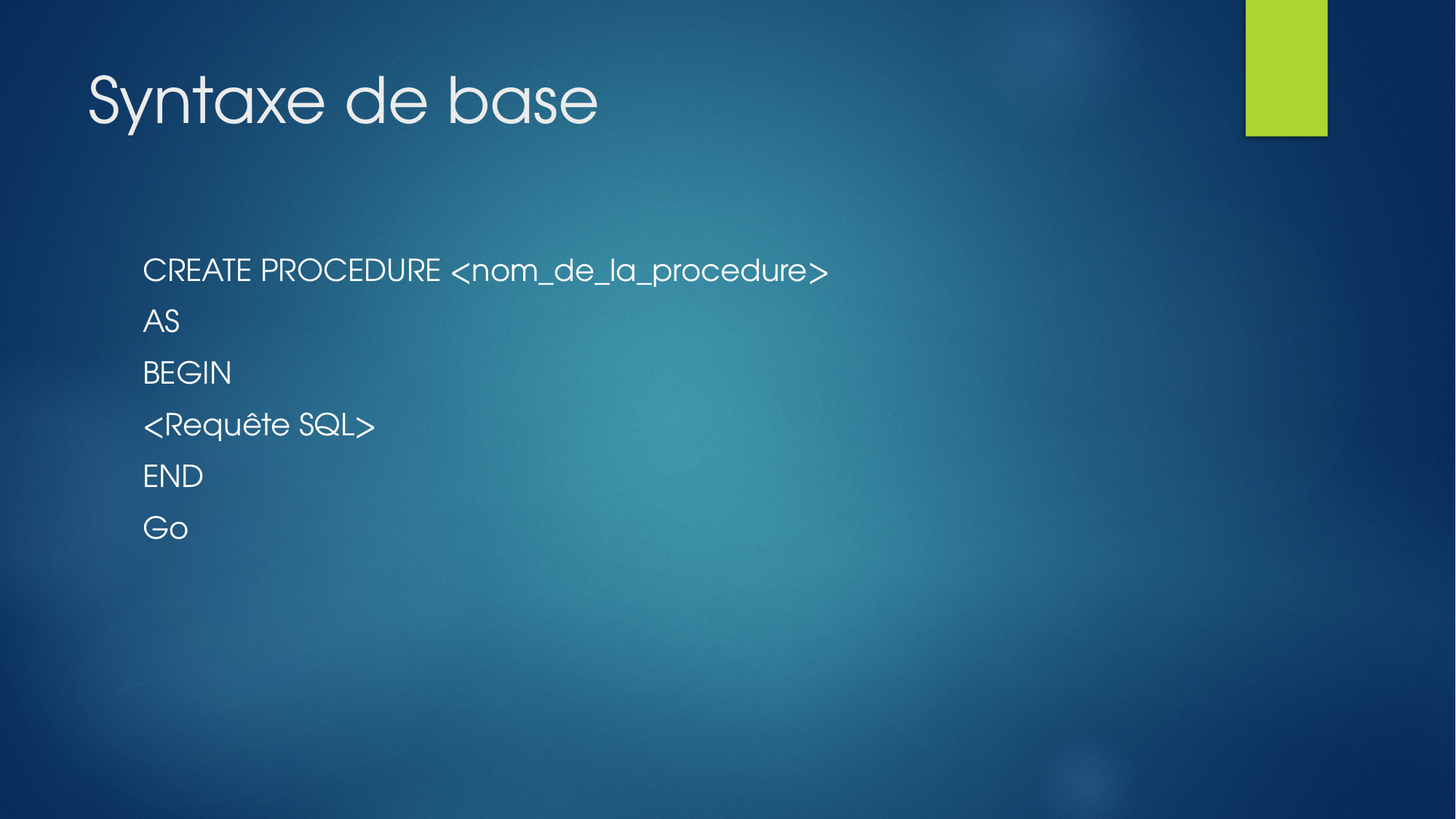

# Syntaxe de base
CREATE PROCEDURE <nom_de_la_procedure>
AS
BEGIN
<Requête SQL>
END
Go